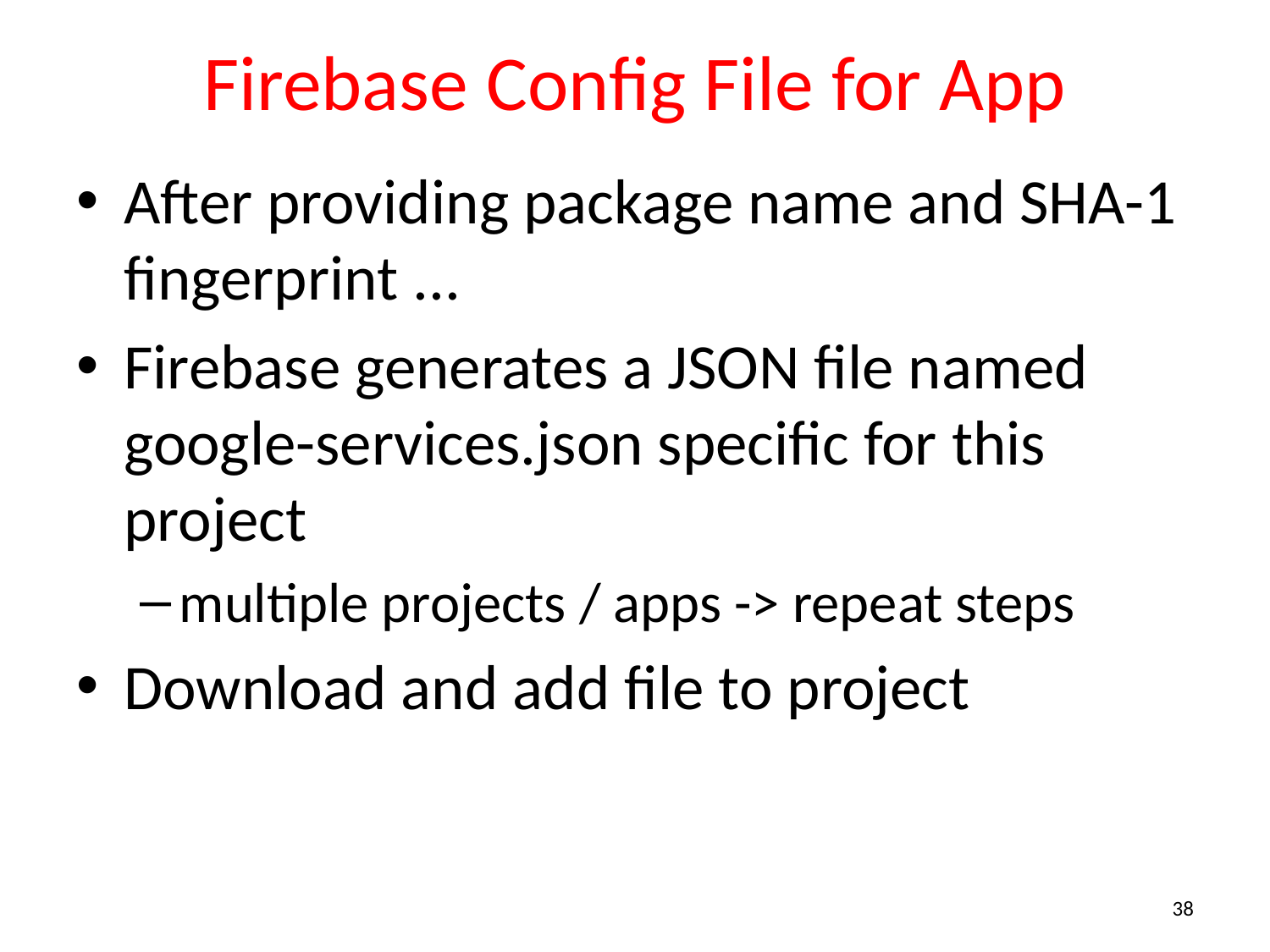

# Firebase Config File for App
After providing package name and SHA-1 fingerprint ...
Firebase generates a JSON file named google-services.json specific for this project
multiple projects / apps -> repeat steps
Download and add file to project
38